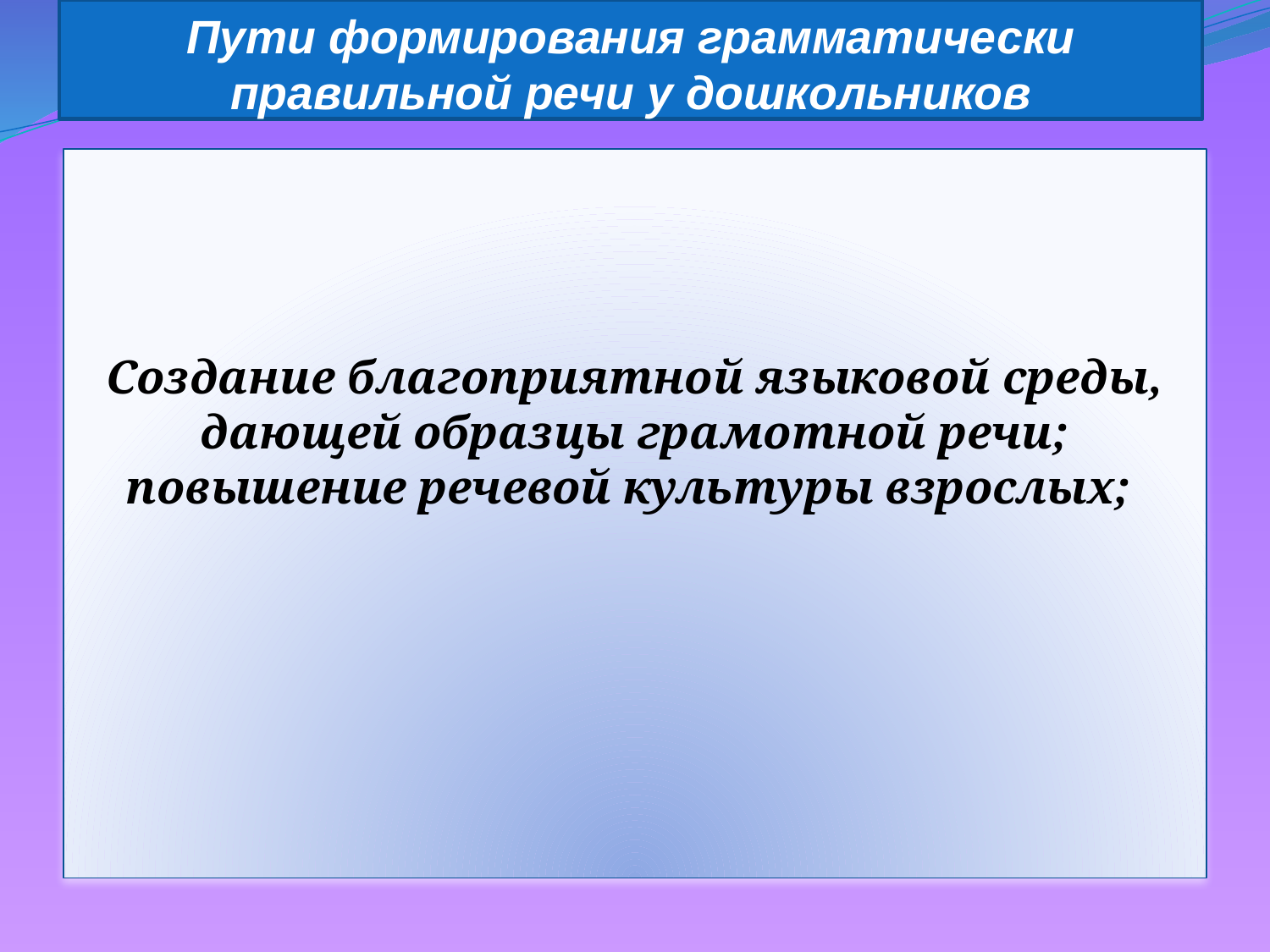

# Пути формирования грамматически правильной речи у дошкольников

Создание благоприятной языковой среды, дающей образцы грамотной речи; повышение речевой культуры взрослых;